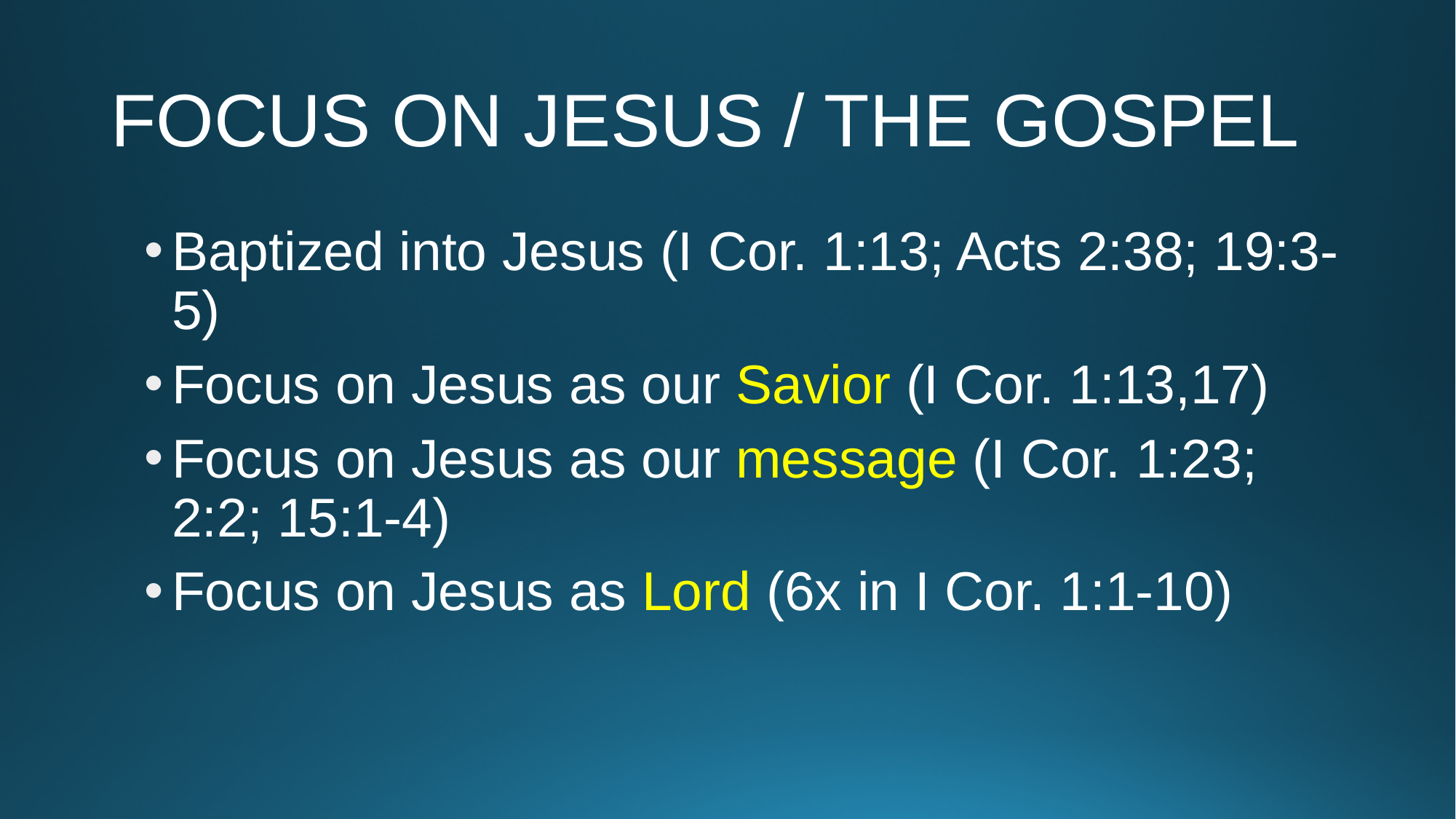

# FOCUS ON JESUS / THE GOSPEL
Baptized into Jesus (I Cor. 1:13; Acts 2:38; 19:3-5)
Focus on Jesus as our Savior (I Cor. 1:13,17)
Focus on Jesus as our message (I Cor. 1:23; 2:2; 15:1-4)
Focus on Jesus as Lord (6x in I Cor. 1:1-10)